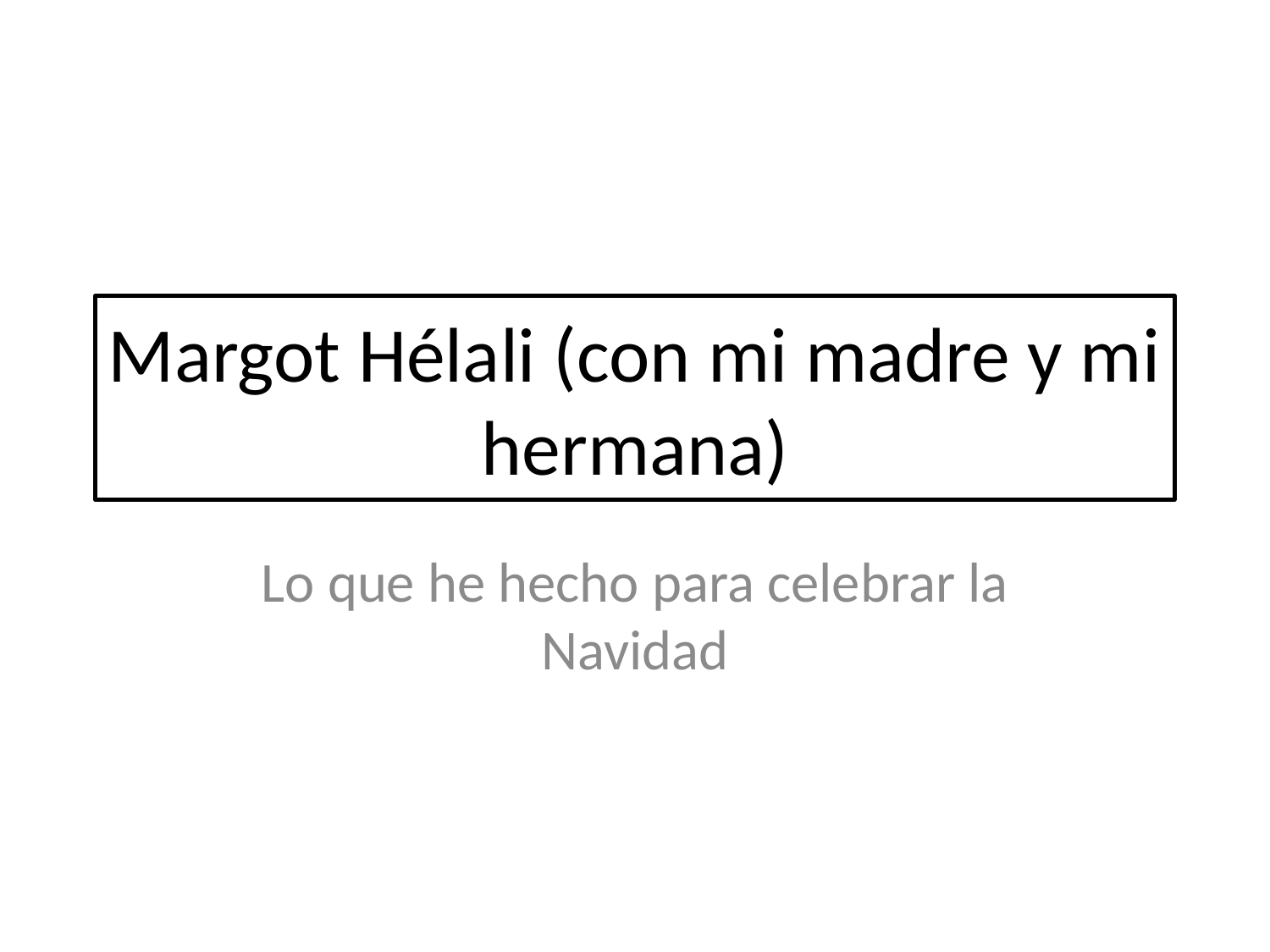

# Margot Hélali (con mi madre y mi hermana)
Lo que he hecho para celebrar la Navidad